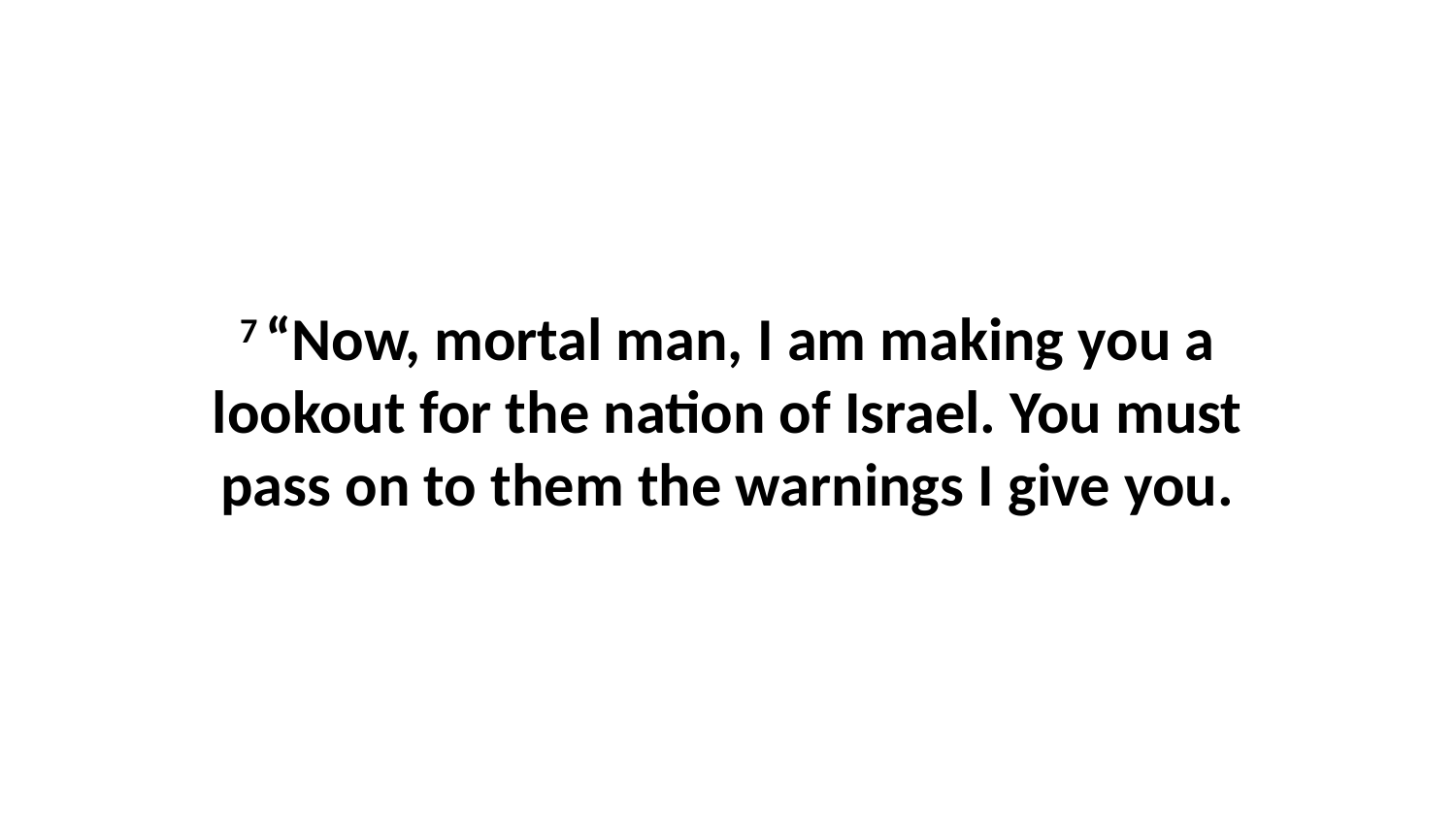

7 “Now, mortal man, I am making you a lookout for the nation of Israel. You must pass on to them the warnings I give you.